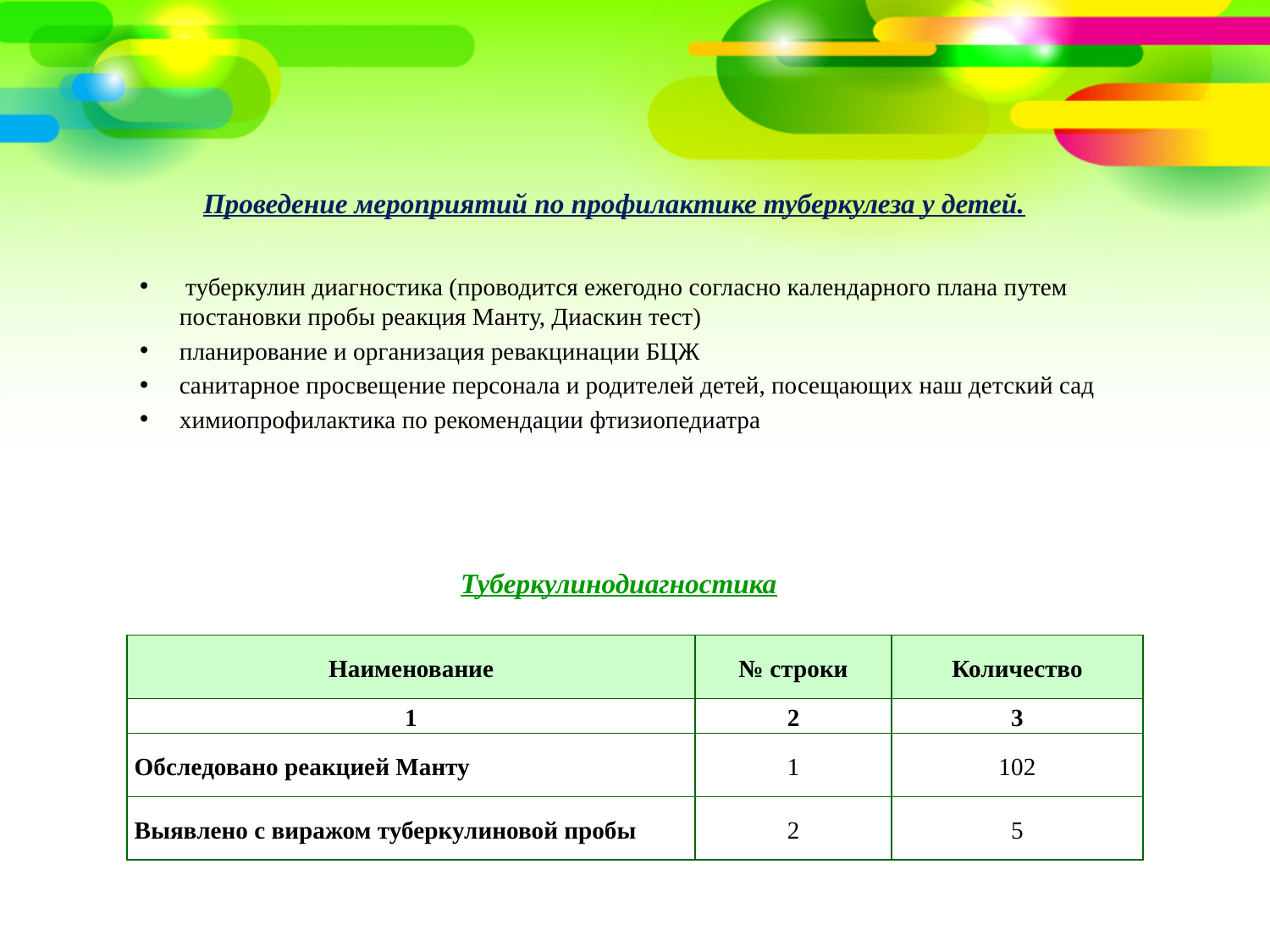

# Проведение мероприятий по профилактике туберкулеза у детей.
 туберкулин диагностика (проводится ежегодно согласно календарного плана путем   постановки пробы реакция Манту, Диаскин тест)
планирование и организация ревакцинации БЦЖ
санитарное просвещение персонала и родителей детей, посещающих наш детский сад
химиопрофилактика по рекомендации фтизиопедиатра

Туберкулинодиагностика
| Наименование | № строки | Количество |
| --- | --- | --- |
| 1 | 2 | 3 |
| Обследовано реакцией Манту | 1 | 102 |
| Выявлено с виражом туберкулиновой пробы | 2 | 5 |